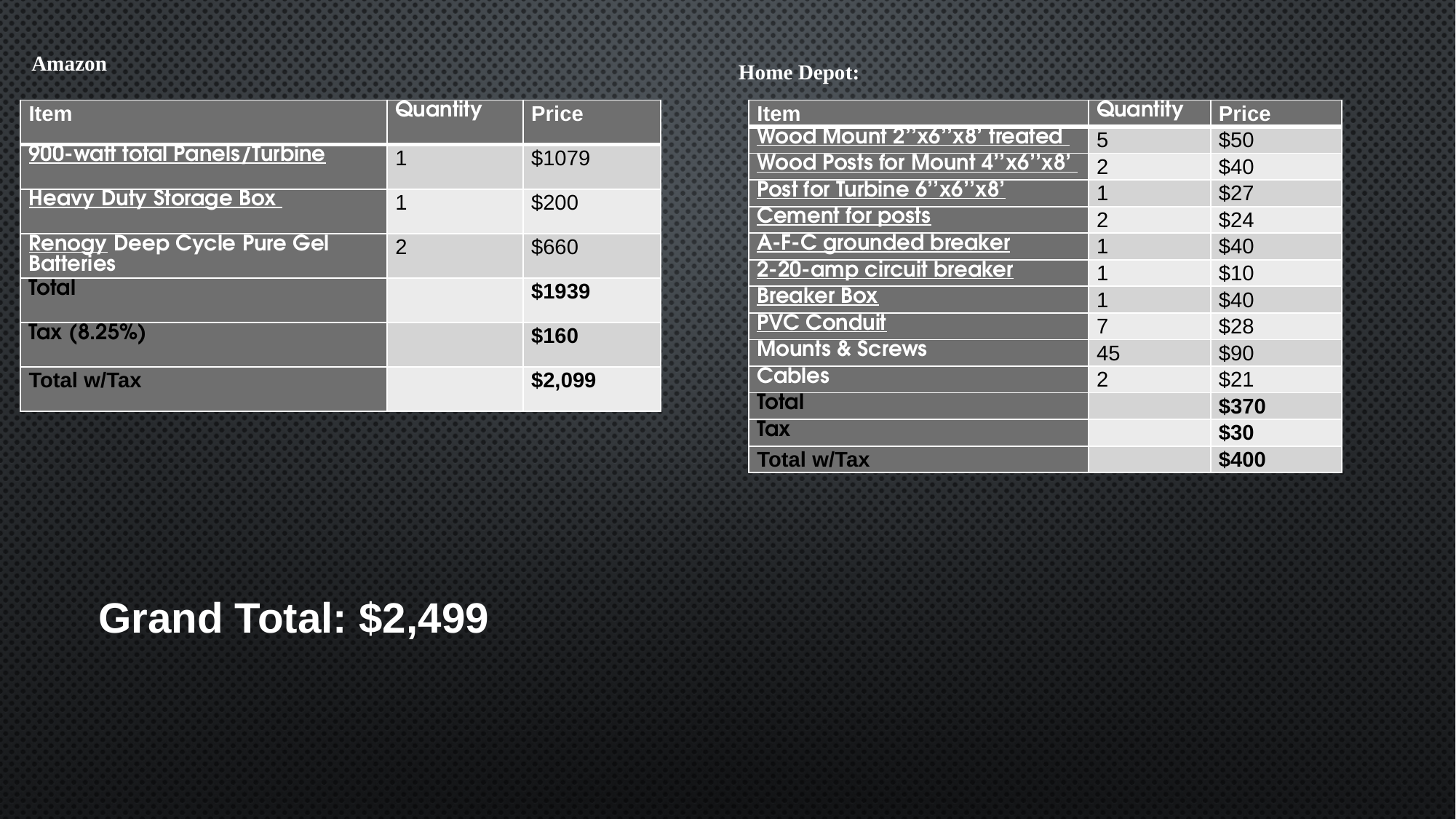

Home Depot:
Amazon
| Item | Quantity | Price |
| --- | --- | --- |
| 900-watt total Panels/Turbine | 1 | $1079 |
| Heavy Duty Storage Box | 1 | $200 |
| Renogy Deep Cycle Pure Gel Batteries | 2 | $660 |
| Total |  | $1939 |
| Tax (8.25%) |  | $160 |
| Total w/Tax |  | $2,099 |
| Item | Quantity | Price |
| --- | --- | --- |
| Wood Mount 2’’x6’’x8’ treated | 5 | $50 |
| Wood Posts for Mount 4’’x6’’x8’ | 2 | $40 |
| Post for Turbine 6’’x6’’x8’ | 1 | $27 |
| Cement for posts | 2 | $24 |
| A-F-C grounded breaker | 1 | $40 |
| 2-20-amp circuit breaker | 1 | $10 |
| Breaker Box | 1 | $40 |
| PVC Conduit | 7 | $28 |
| Mounts & Screws | 45 | $90 |
| Cables | 2 | $21 |
| Total |  | $370 |
| Tax |  | $30 |
| Total w/Tax |  | $400 |
Grand Total: $2,499